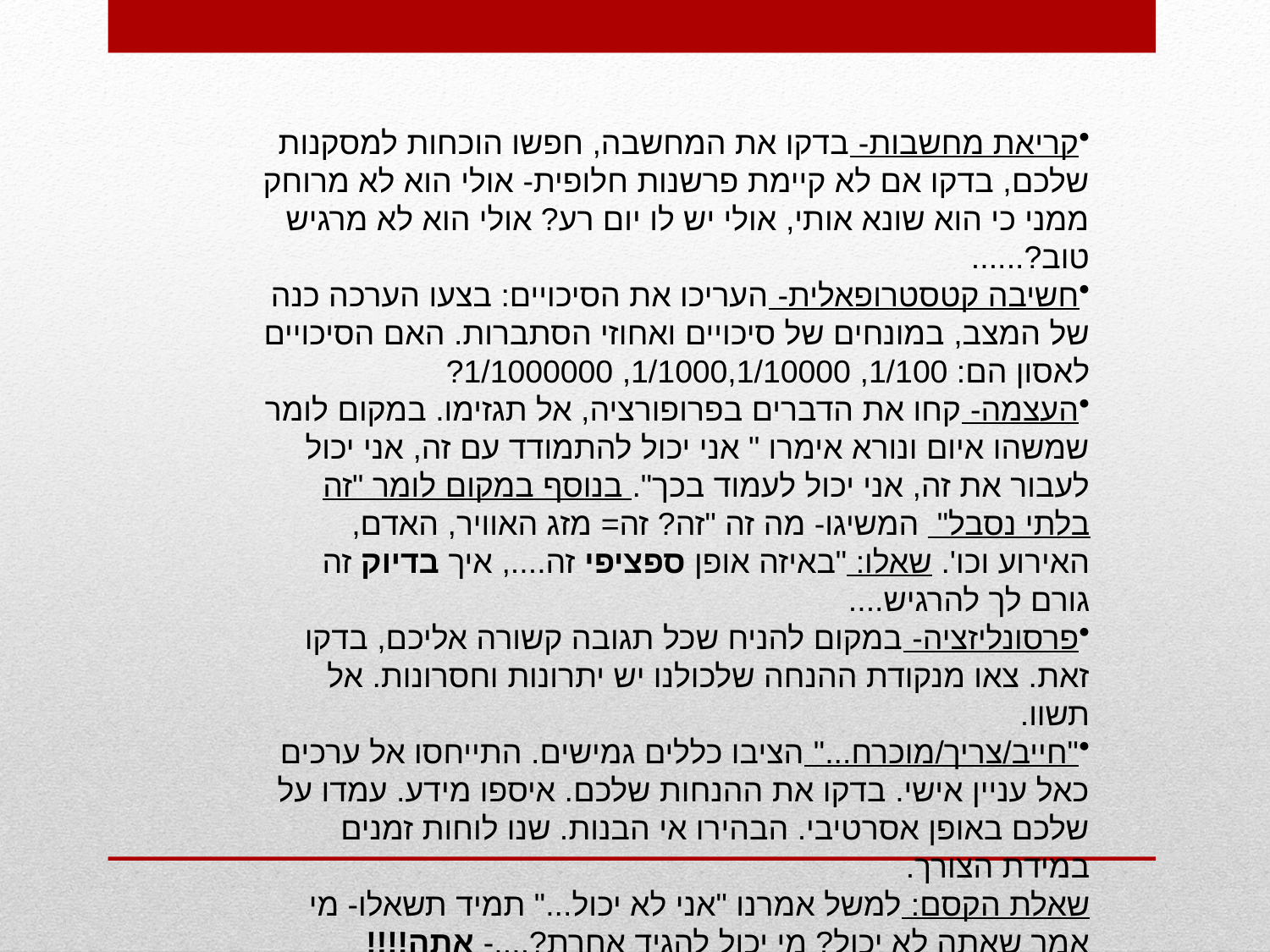

קריאת מחשבות- בדקו את המחשבה, חפשו הוכחות למסקנות שלכם, בדקו אם לא קיימת פרשנות חלופית- אולי הוא לא מרוחק ממני כי הוא שונא אותי, אולי יש לו יום רע? אולי הוא לא מרגיש טוב?......
חשיבה קטסטרופאלית- העריכו את הסיכויים: בצעו הערכה כנה של המצב, במונחים של סיכויים ואחוזי הסתברות. האם הסיכויים לאסון הם: 1/100, 1/1000,1/10000, 1/1000000?
העצמה- קחו את הדברים בפרופורציה, אל תגזימו. במקום לומר שמשהו איום ונורא אימרו " אני יכול להתמודד עם זה, אני יכול לעבור את זה, אני יכול לעמוד בכך". בנוסף במקום לומר "זה בלתי נסבל"  המשיגו- מה זה "זה? זה= מזג האוויר, האדם, האירוע וכו'. שאלו: "באיזה אופן ספציפי זה...., איך בדיוק זה גורם לך להרגיש....
פרסונליזציה- במקום להניח שכל תגובה קשורה אליכם, בדקו זאת. צאו מנקודת ההנחה שלכולנו יש יתרונות וחסרונות. אל תשוו.
"חייב/צריך/מוכרח..." הציבו כללים גמישים. התייחסו אל ערכים כאל עניין אישי. בדקו את ההנחות שלכם. איספו מידע. עמדו על שלכם באופן אסרטיבי. הבהירו אי הבנות. שנו לוחות זמנים במידת הצורך.
שאלת הקסם: למשל אמרנו "אני לא יכול..." תמיד תשאלו- מי אמר שאתה לא יכול? מי יכול להגיד אחרת?....- אתה!!!!